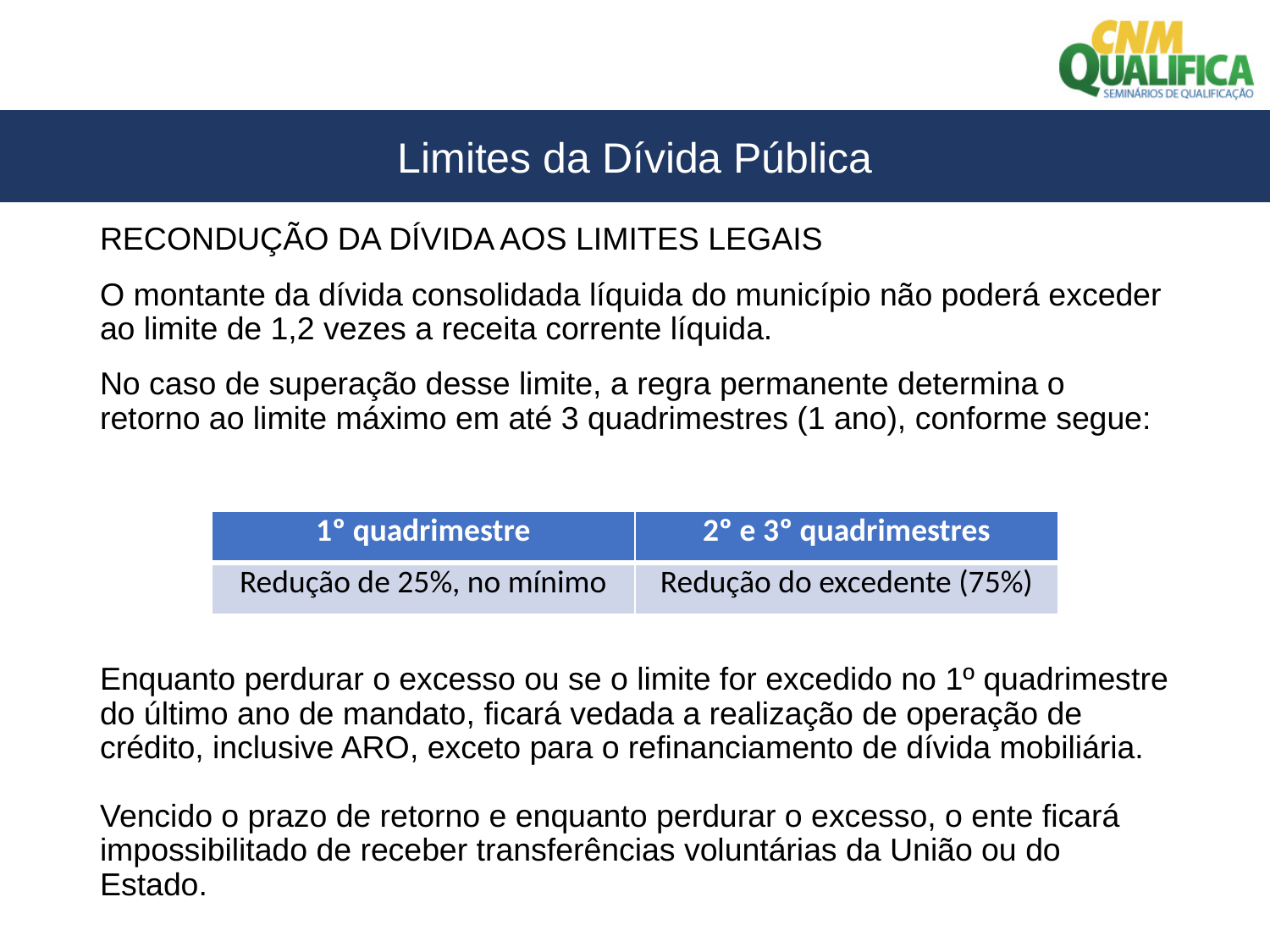

Limites da Dívida Pública
# RECONDUÇÃO DA DÍVIDA AOS LIMITES LEGAIS
O montante da dívida consolidada líquida do município não poderá exceder ao limite de 1,2 vezes a receita corrente líquida.
No caso de superação desse limite, a regra permanente determina o retorno ao limite máximo em até 3 quadrimestres (1 ano), conforme segue:
Enquanto perdurar o excesso ou se o limite for excedido no 1º quadrimestre do último ano de mandato, ficará vedada a realização de operação de crédito, inclusive ARO, exceto para o refinanciamento de dívida mobiliária.
Vencido o prazo de retorno e enquanto perdurar o excesso, o ente ficará impossibilitado de receber transferências voluntárias da União ou do Estado.
| 1º quadrimestre | 2º e 3º quadrimestres |
| --- | --- |
| Redução de 25%, no mínimo | Redução do excedente (75%) |